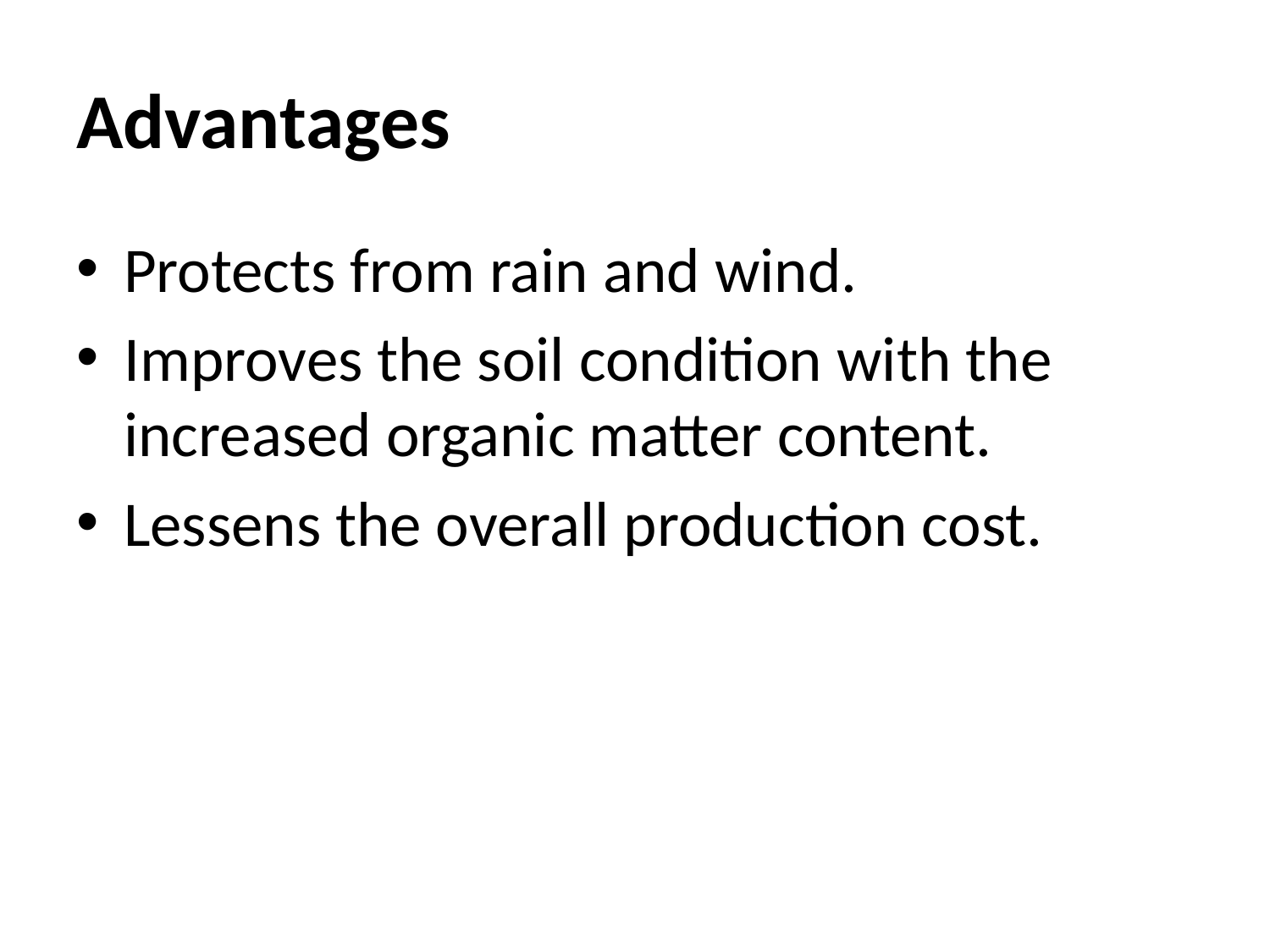

# Advantages
Protects from rain and wind.
Improves the soil condition with the increased organic matter content.
Lessens the overall production cost.